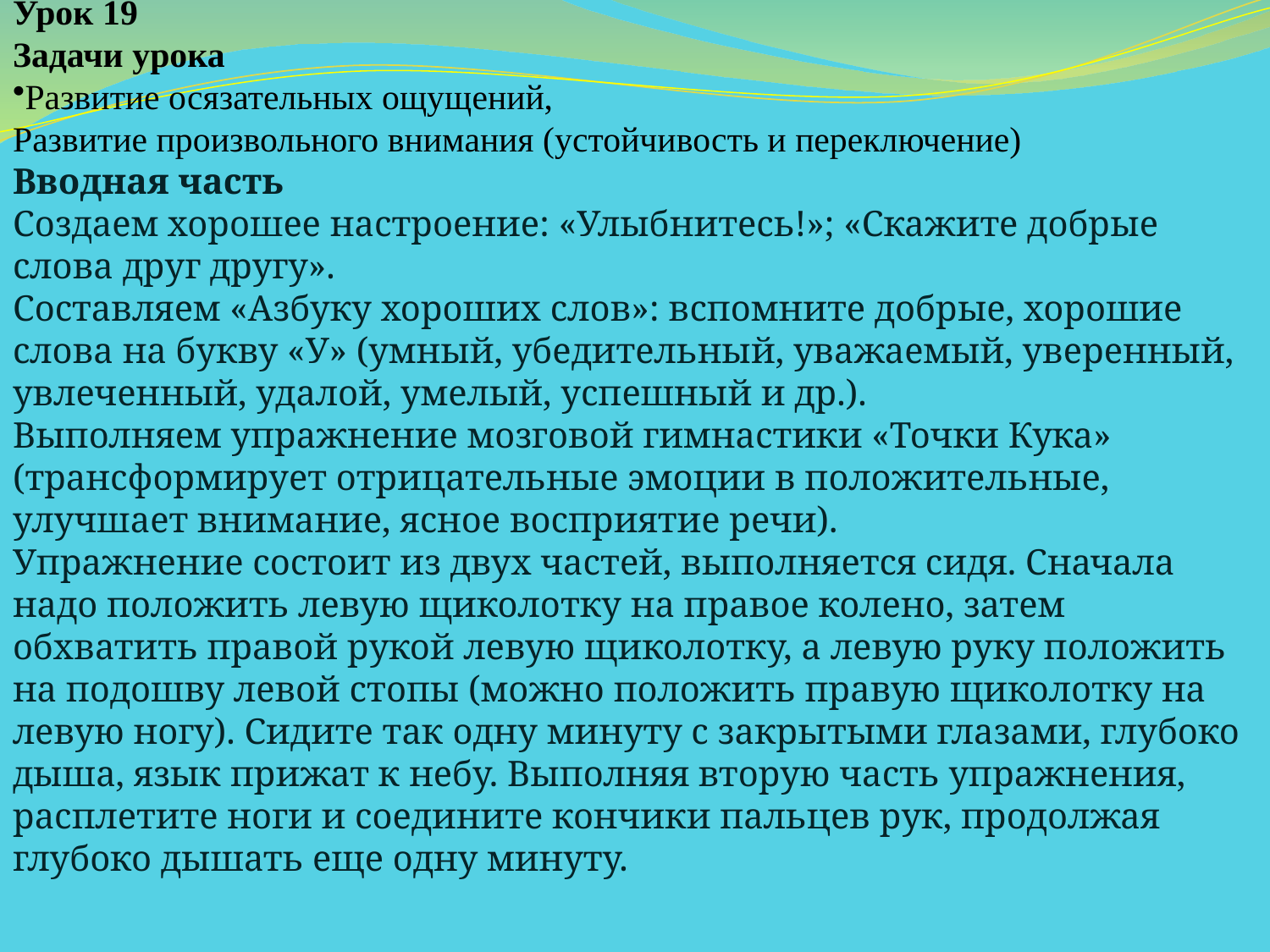

Урок 19
Задачи урока
Развитие осязательных ощущений,
Развитие произвольного внимания (устойчивость и переключение)
Вводная часть
Создаем хорошее настроение: «Улыбнитесь!»; «Ска­жите добрые слова друг другу».
Составляем «Азбуку хороших слов»: вспомните доб­рые, хорошие слова на букву «У» (умный, убедитель­ный, уважаемый, уверенный, увлеченный, удалой, уме­лый, успешный и др.).
Выполняем упражнение мозговой гимнастики «Точки Кука» (трансформирует отрицательные эмоции в поло­жительные, улучшает внимание, ясное восприятие речи).
Упражнение состоит из двух частей, выполняется си­дя. Сначала надо положить левую щиколотку на правое колено, затем обхватить правой рукой левую щиколот­ку, а левую руку положить на подошву левой стопы (можно положить правую щиколотку на левую ногу). Сидите так одну минуту с закрытыми глазами, глубоко дыша, язык прижат к небу. Выполняя вторую часть уп­ражнения, расплетите ноги и соедините кончики пальцев рук, продолжая глубоко дышать еще одну минуту.